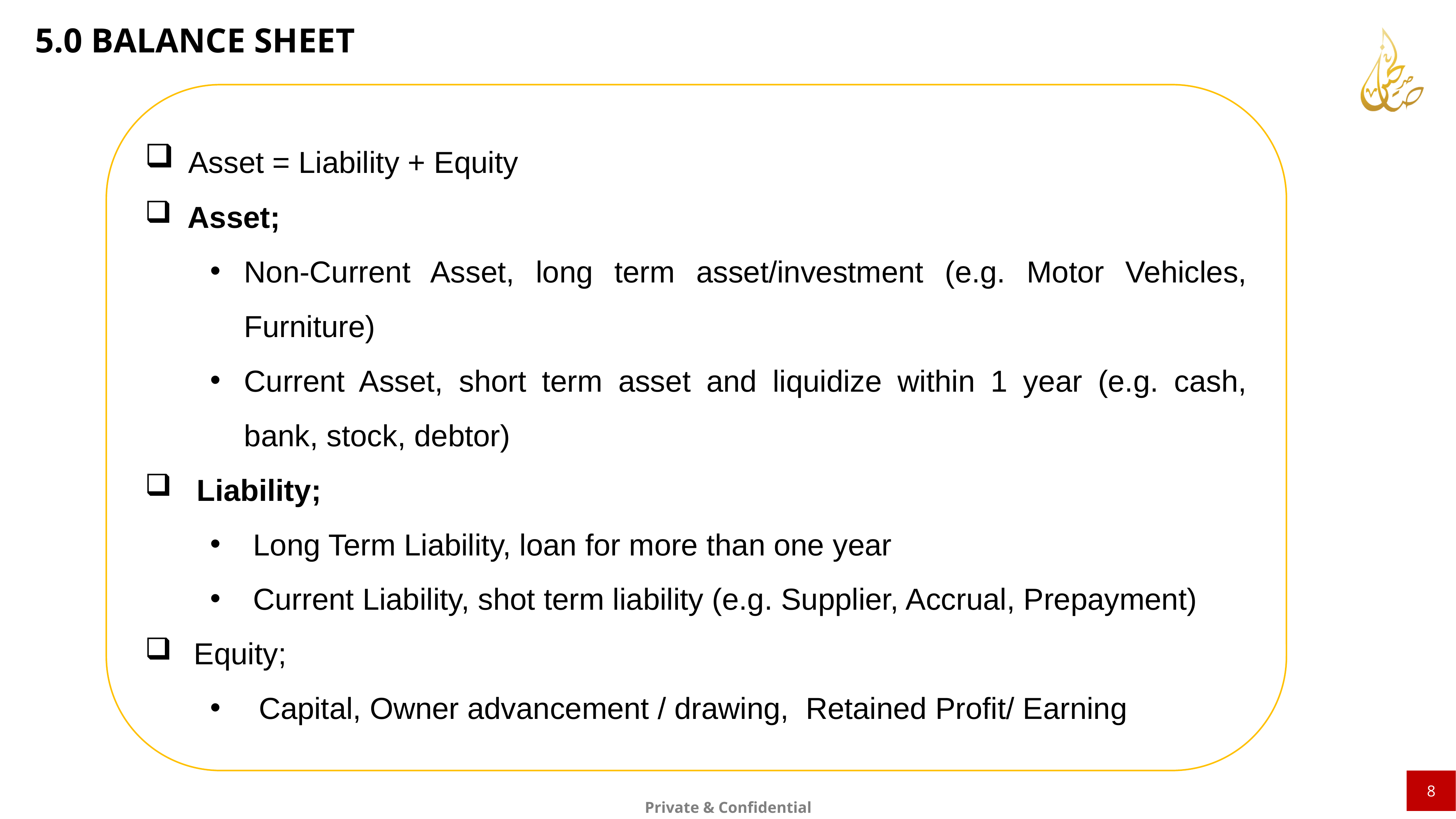

5.0 BALANCE SHEET
 Asset = Liability + Equity
 Asset;
Non-Current Asset, long term asset/investment (e.g. Motor Vehicles, Furniture)
Current Asset, short term asset and liquidize within 1 year (e.g. cash, bank, stock, debtor)
 Liability;
Long Term Liability, loan for more than one year
Current Liability, shot term liability (e.g. Supplier, Accrual, Prepayment)
Equity;
Capital, Owner advancement / drawing,  Retained Profit/ Earning

8